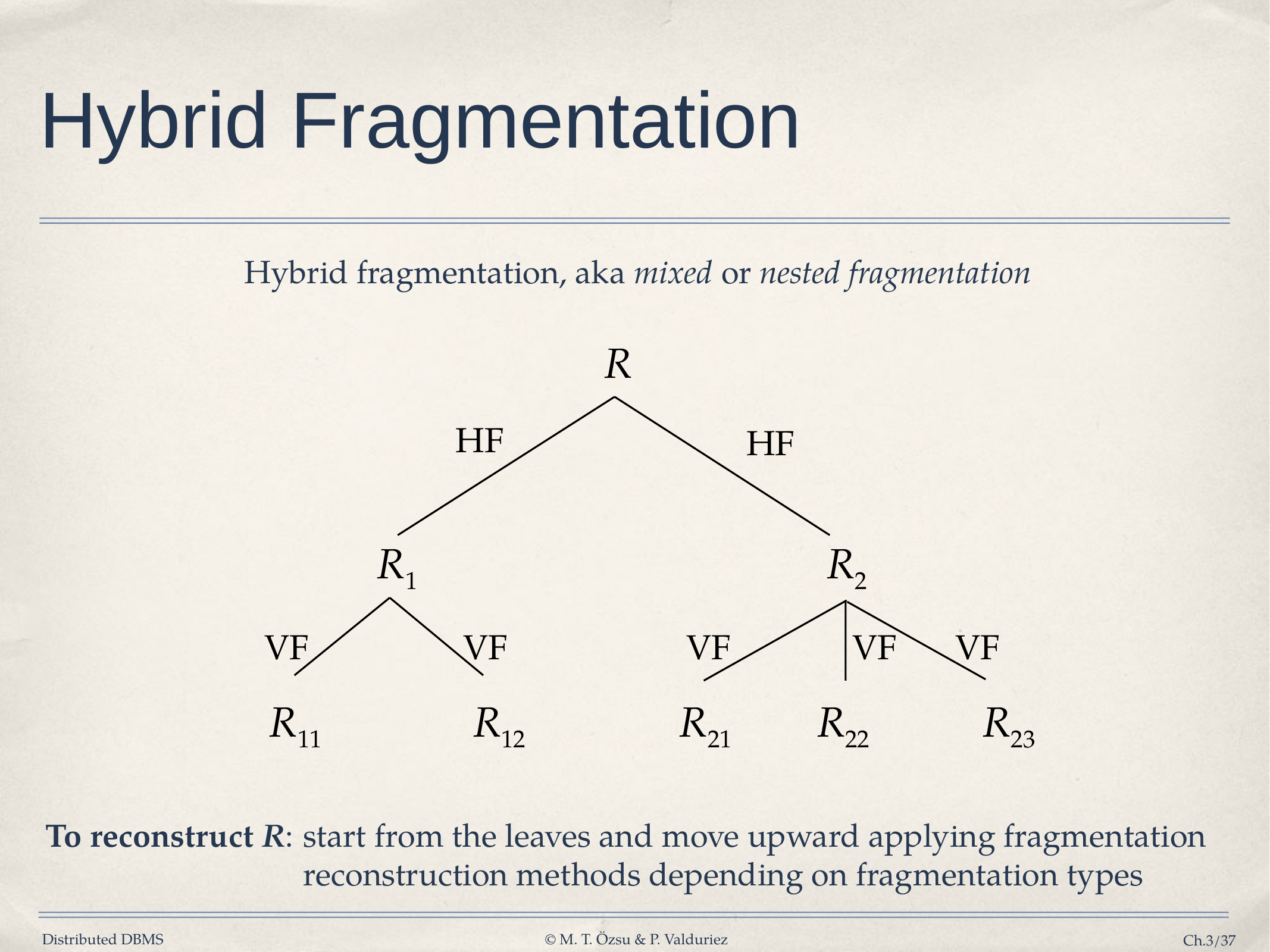

# Hybrid Fragmentation
Hybrid fragmentation, aka mixed or nested fragmentation
R

HF
HF
R1
R2

VF
VF
VF
VF
VF
R11
R12
R21
R22
R23
To reconstruct R:
start from the leaves and move upward applying fragmentation reconstruction methods depending on fragmentation types